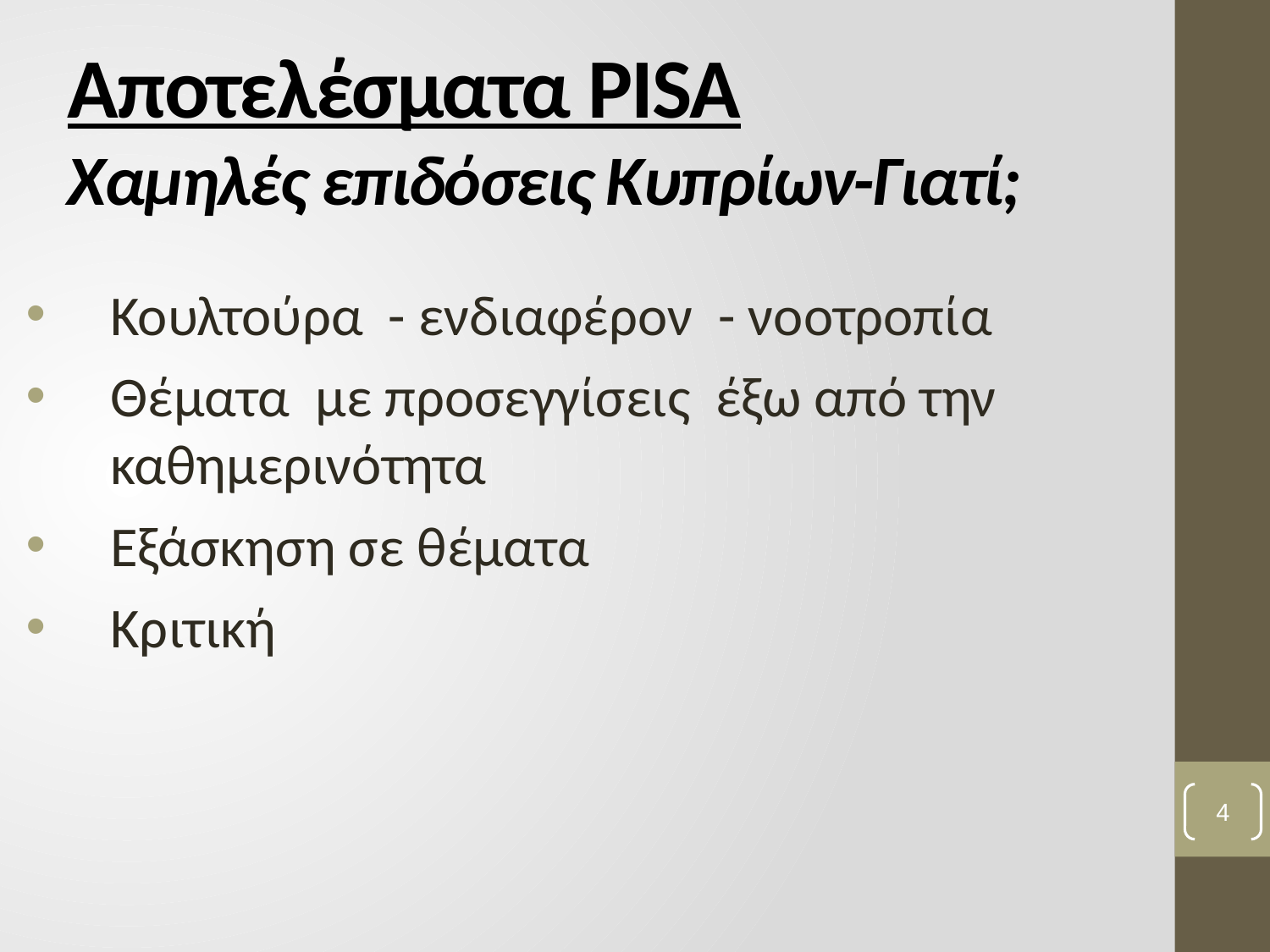

# Αποτελέσματα PISA Χαμηλές επιδόσεις Κυπρίων-Γιατί;
Κουλτούρα  - ενδιαφέρον  - νοοτροπία
Θέματα  με προσεγγίσεις  έξω από την καθημερινότητα
Εξάσκηση σε θέματα
Κριτική

4